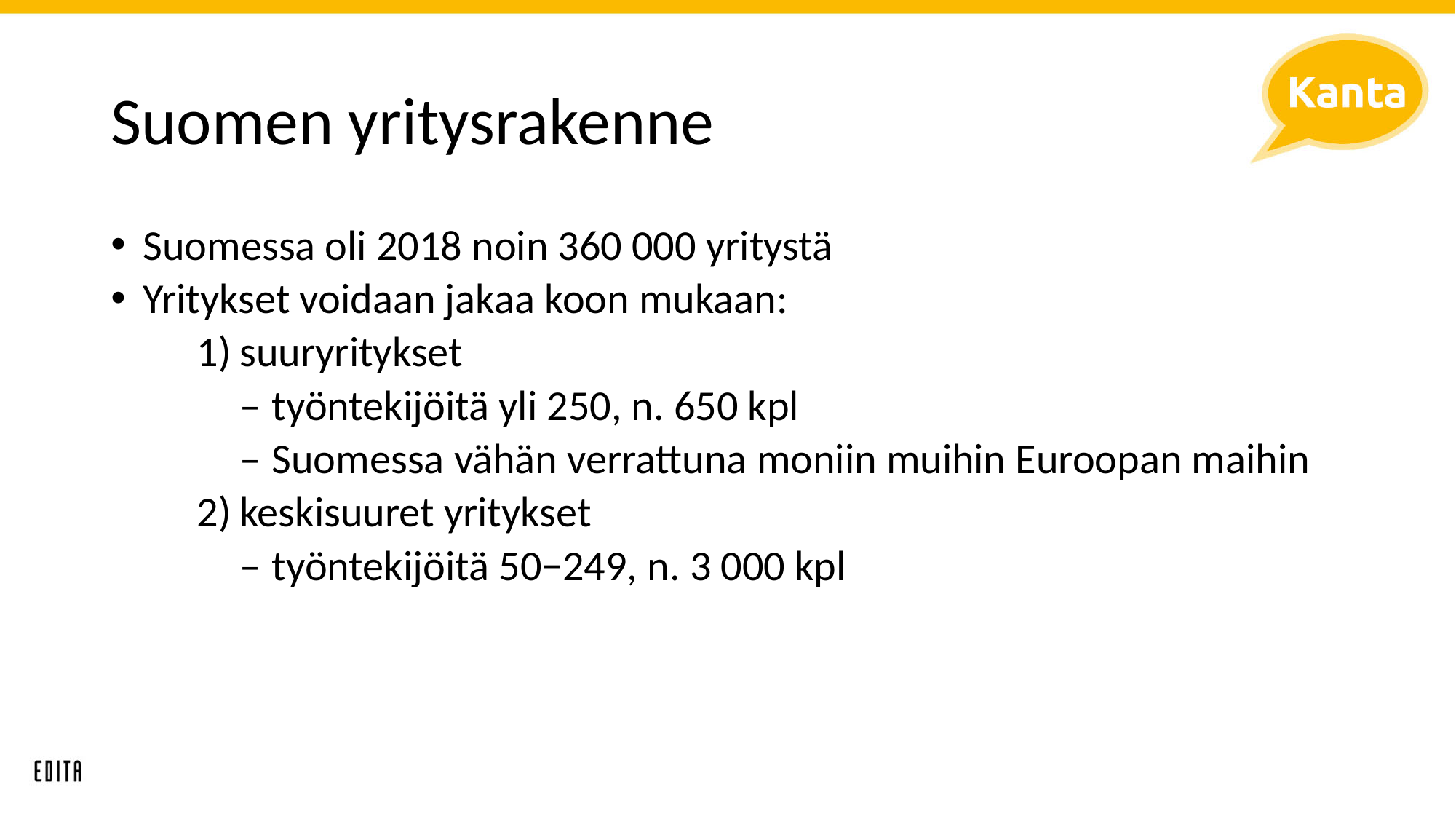

# Suomen yritysrakenne
Suomessa oli 2018 noin 360 000 yritystä
Yritykset voidaan jakaa koon mukaan:
1)	suuryritykset
–	työntekijöitä yli 250, n. 650 kpl
–	Suomessa vähän verrattuna moniin muihin Euroopan maihin
2)	keskisuuret yritykset
–	työntekijöitä 50−249, n. 3 000 kpl